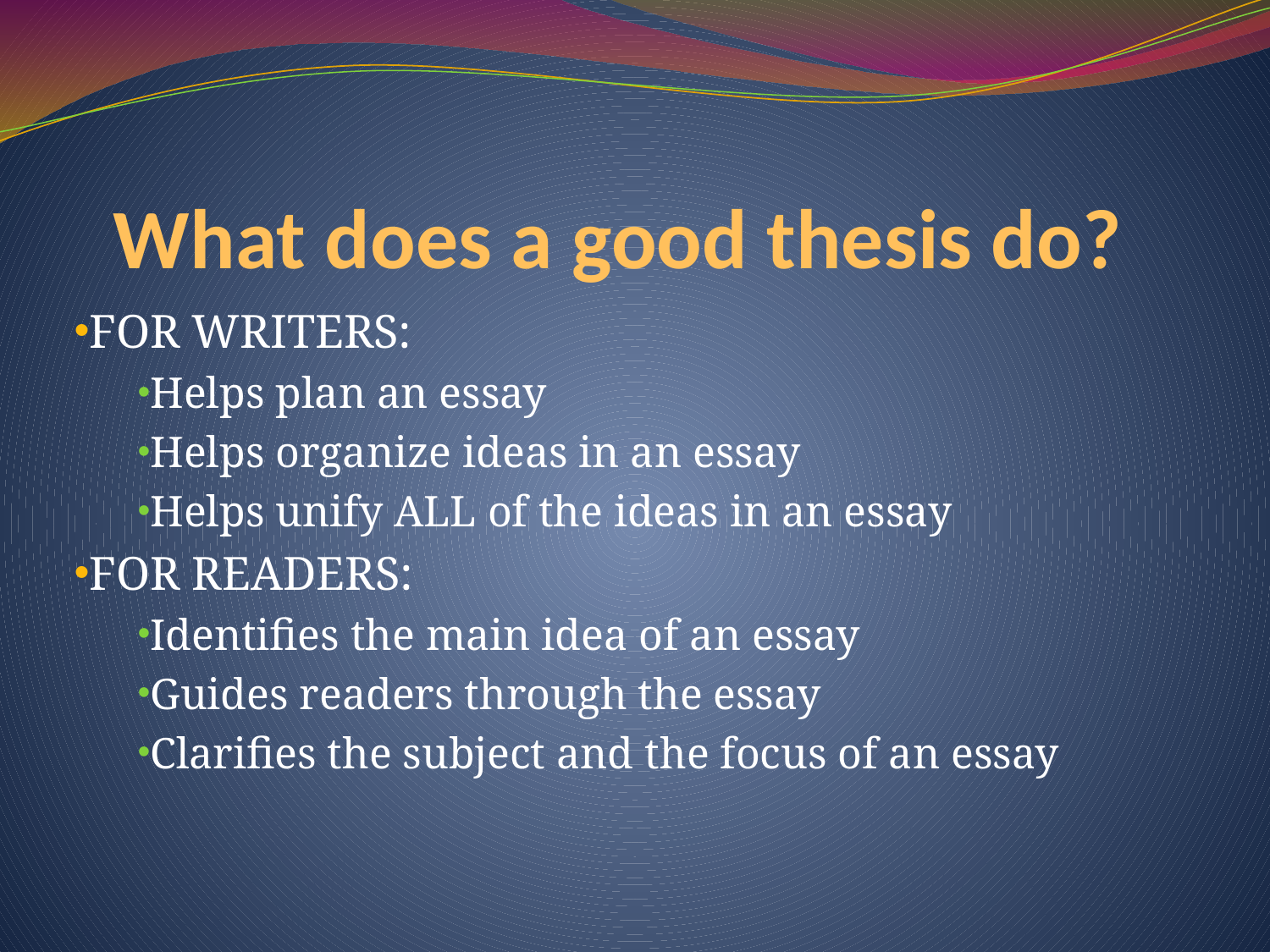

# What does a good thesis do?
FOR WRITERS:
Helps plan an essay
Helps organize ideas in an essay
Helps unify ALL of the ideas in an essay
FOR READERS:
Identifies the main idea of an essay
Guides readers through the essay
Clarifies the subject and the focus of an essay